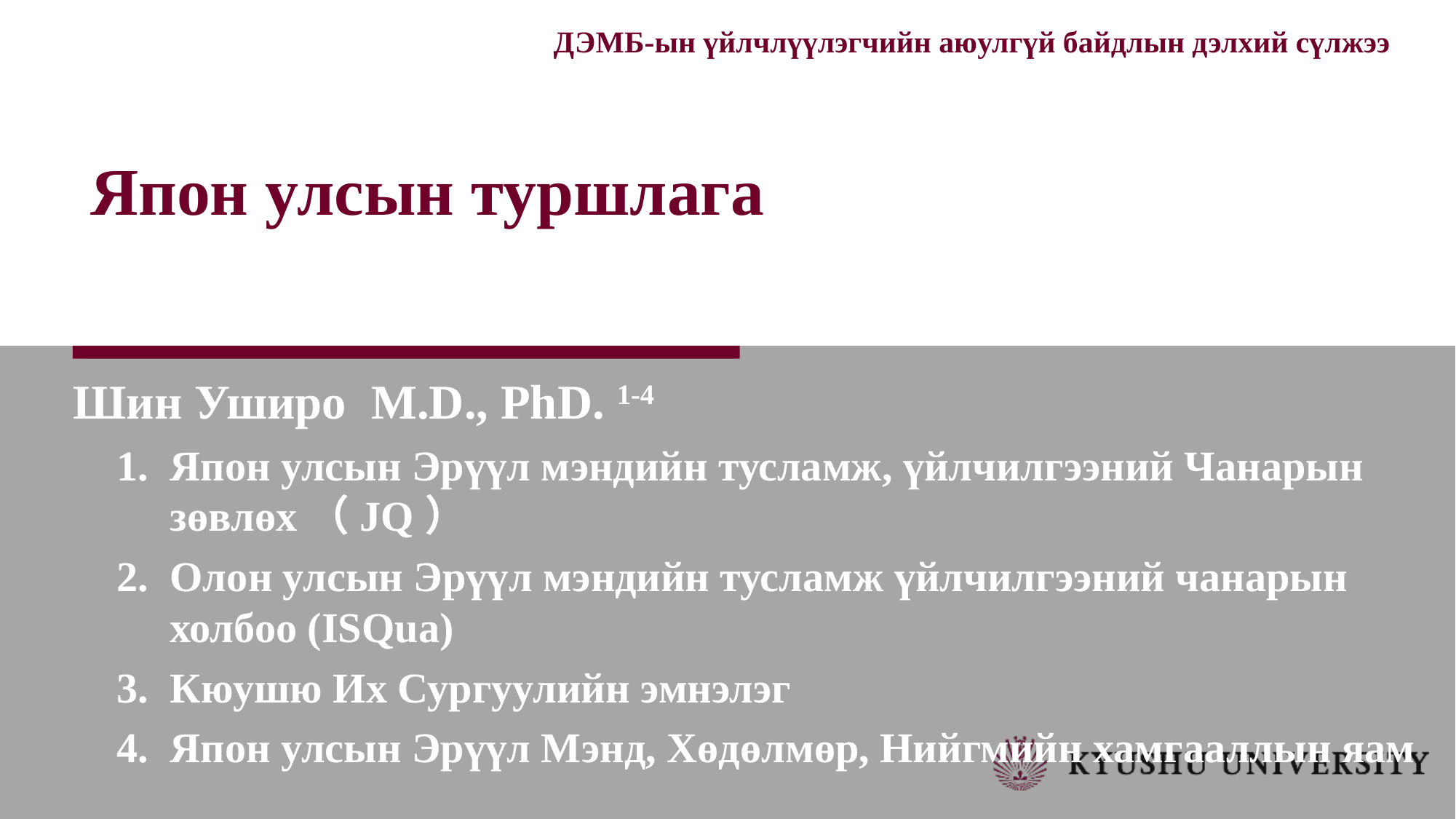

ДЭМБ-ын үйлчлүүлэгчийн аюулгүй байдлын дэлхий сүлжээ
# Япон улсын туршлага
Шин Уширо  M.D., PhD. 1-4
Япон улсын Эрүүл мэндийн тусламж, үйлчилгээний Чанарын  зөвлөх（JQ）
Олон улсын Эрүүл мэндийн тусламж үйлчилгээний чанарын холбоо (ISQua)
Кюушю Их Сургуулийн эмнэлэг
Япон улсын Эрүүл Мэнд, Хөдөлмөр, Нийгмийн хамгааллын яам